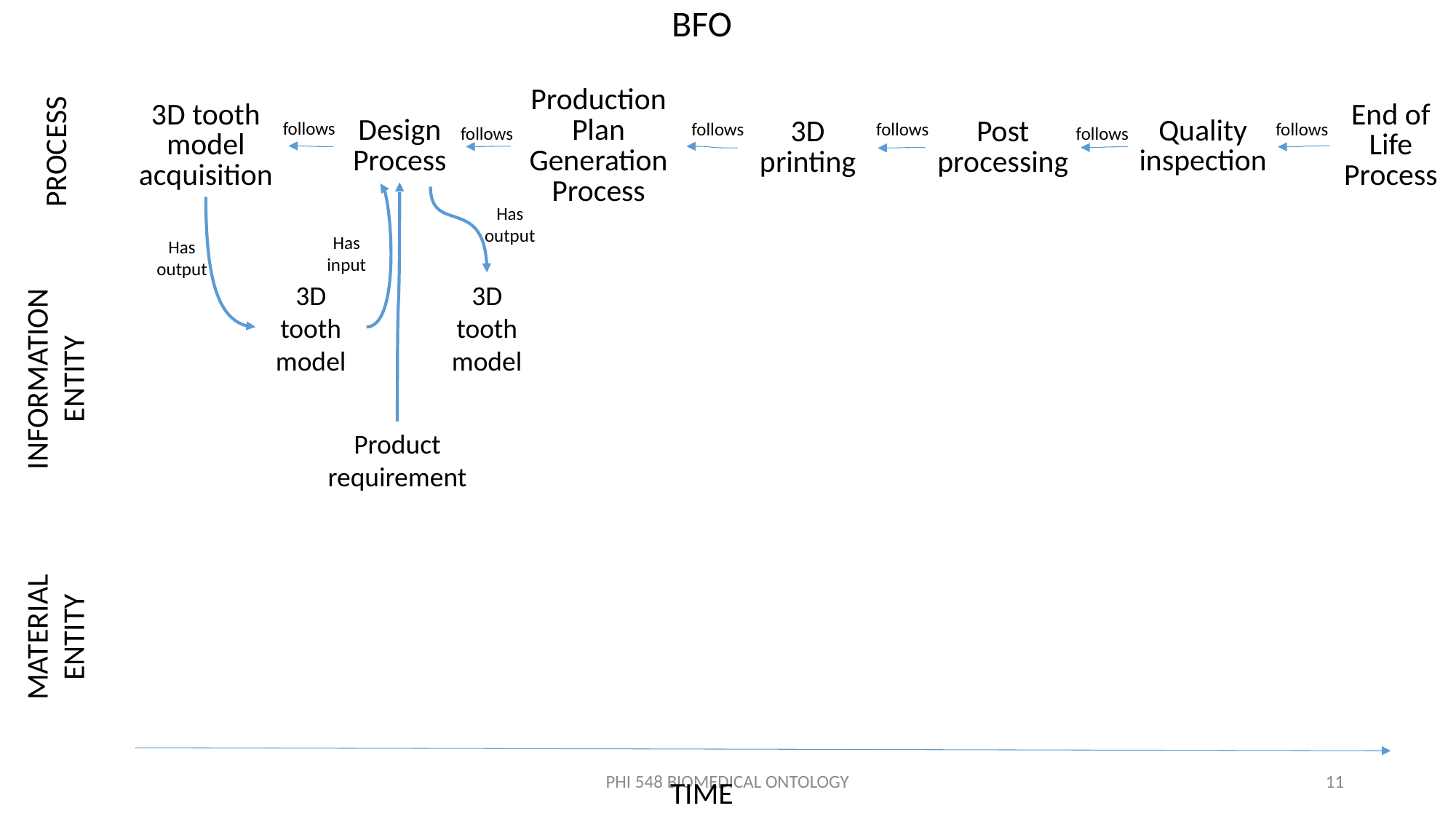

BFO
Production Plan Generation Process
End of Life Process
3D tooth model acquisition
Design Process
follows
Quality inspection
follows
follows
Post processing
follows
3D printing
follows
follows
PROCESS
Has output
Has input
Has output
3D tooth model
3D tooth model
INFORMATION ENTITY
Product requirement
MATERIAL ENTITY
PHI 548 BIOMEDICAL ONTOLOGY
11
TIME